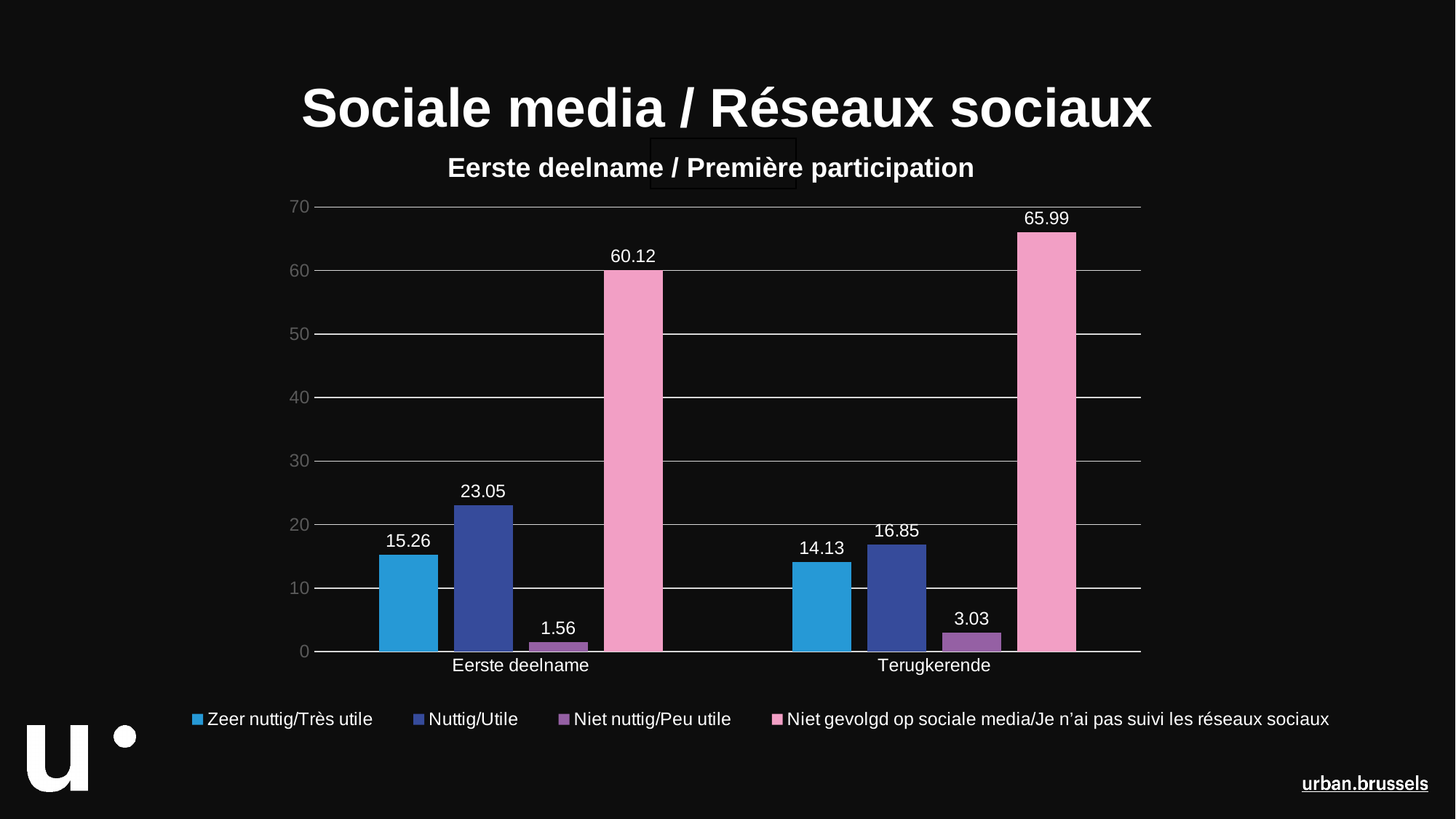

# Sociale media / Réseaux sociaux

### Chart

| Category | Zeer nuttig/Très utile | Nuttig/Utile | Niet nuttig/Peu utile | Niet gevolgd op sociale media/Je n’ai pas suivi les réseaux sociaux |
|---|---|---|---|---|
| Eerste deelname | 15.26 | 23.05 | 1.56 | 60.12 |
| Terugkerende | 14.13 | 16.85 | 3.03 | 65.99 |
Eerste deelname / Première participation